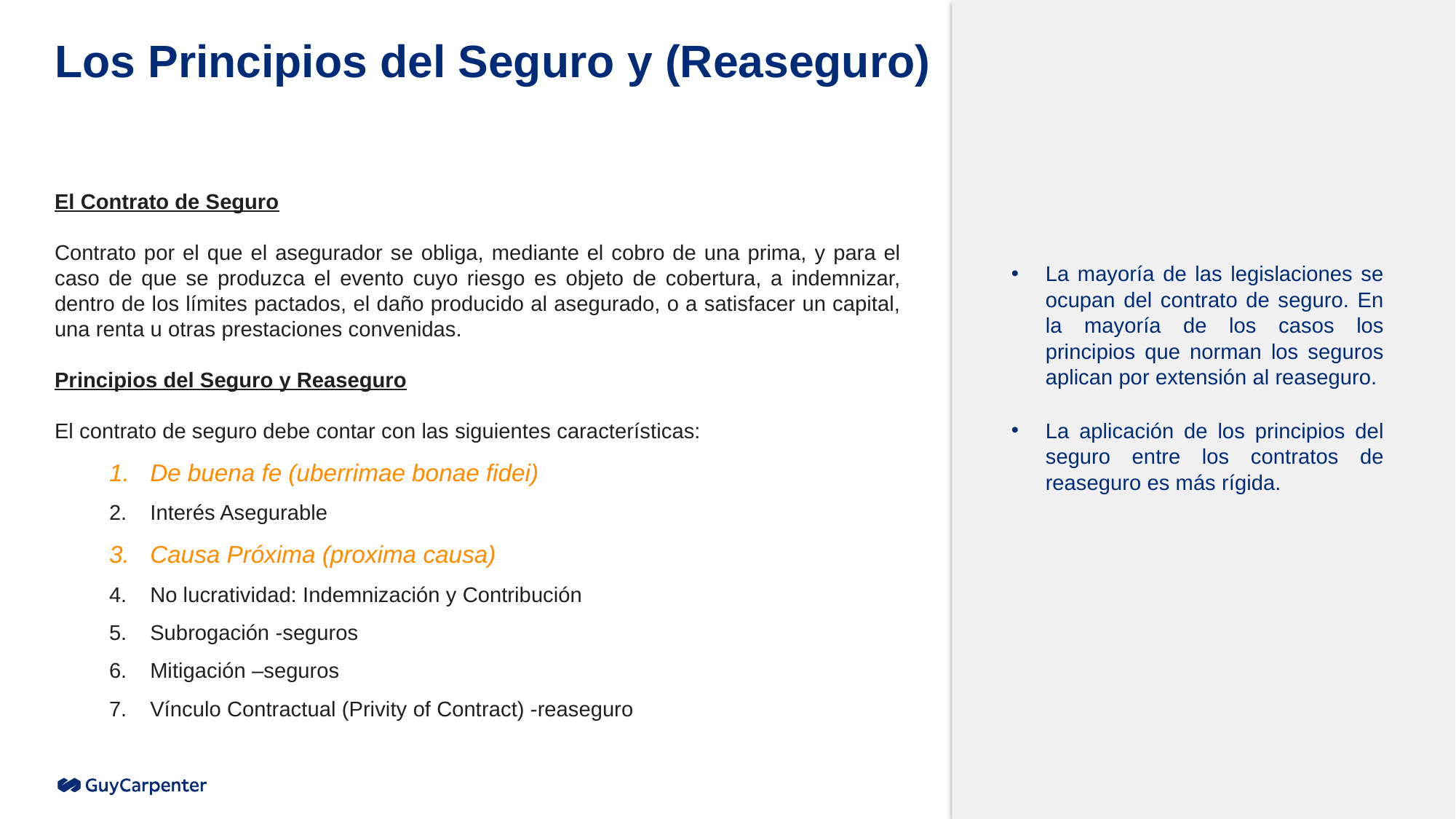

# Los Principios del Seguro y (Reaseguro)

El Contrato de Seguro

Contrato por el que el asegurador se obliga, mediante el cobro de una prima, y para el caso de que se produzca el evento cuyo riesgo es objeto de cobertura, a indemnizar, dentro de los límites pactados, el daño producido al asegurado, o a satisfacer un capital, una renta u otras prestaciones convenidas.

Principios del Seguro y Reaseguro

El contrato de seguro debe contar con las siguientes características:
De buena fe (uberrimae bonae fidei)
Interés Asegurable
Causa Próxima (proxima causa)
No lucratividad: Indemnización y Contribución
Subrogación -seguros
Mitigación –seguros
Vínculo Contractual (Privity of Contract) -reaseguro
La mayoría de las legislaciones se ocupan del contrato de seguro. En la mayoría de los casos los principios que norman los seguros aplican por extensión al reaseguro.

La aplicación de los principios del seguro entre los contratos de reaseguro es más rígida.